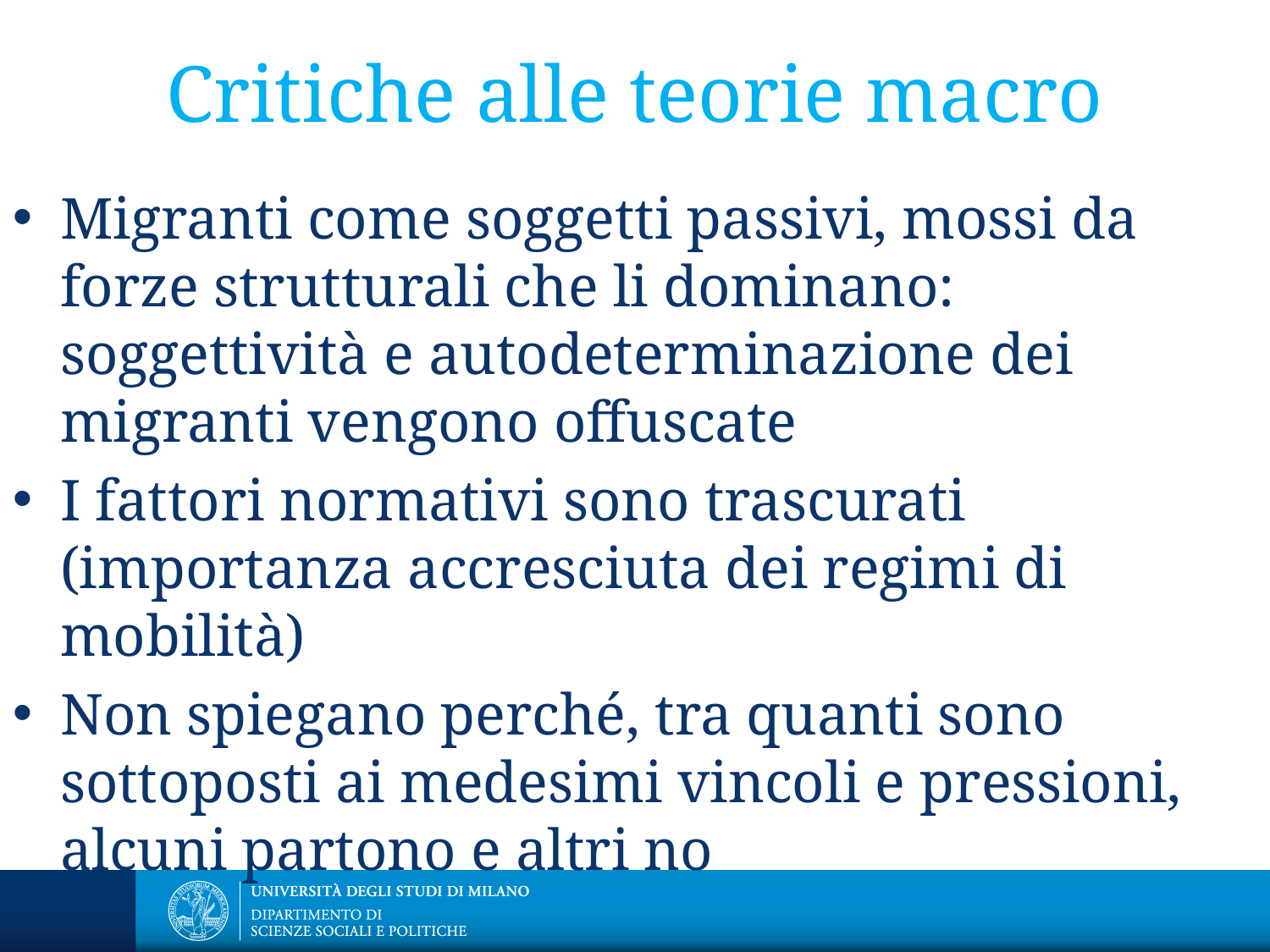

# Critiche alle teorie macro
Migranti come soggetti passivi, mossi da forze strutturali che li dominano: soggettività e autodeterminazione dei migranti vengono offuscate
I fattori normativi sono trascurati (importanza accresciuta dei regimi di mobilità)
Non spiegano perché, tra quanti sono sottoposti ai medesimi vincoli e pressioni, alcuni partono e altri no